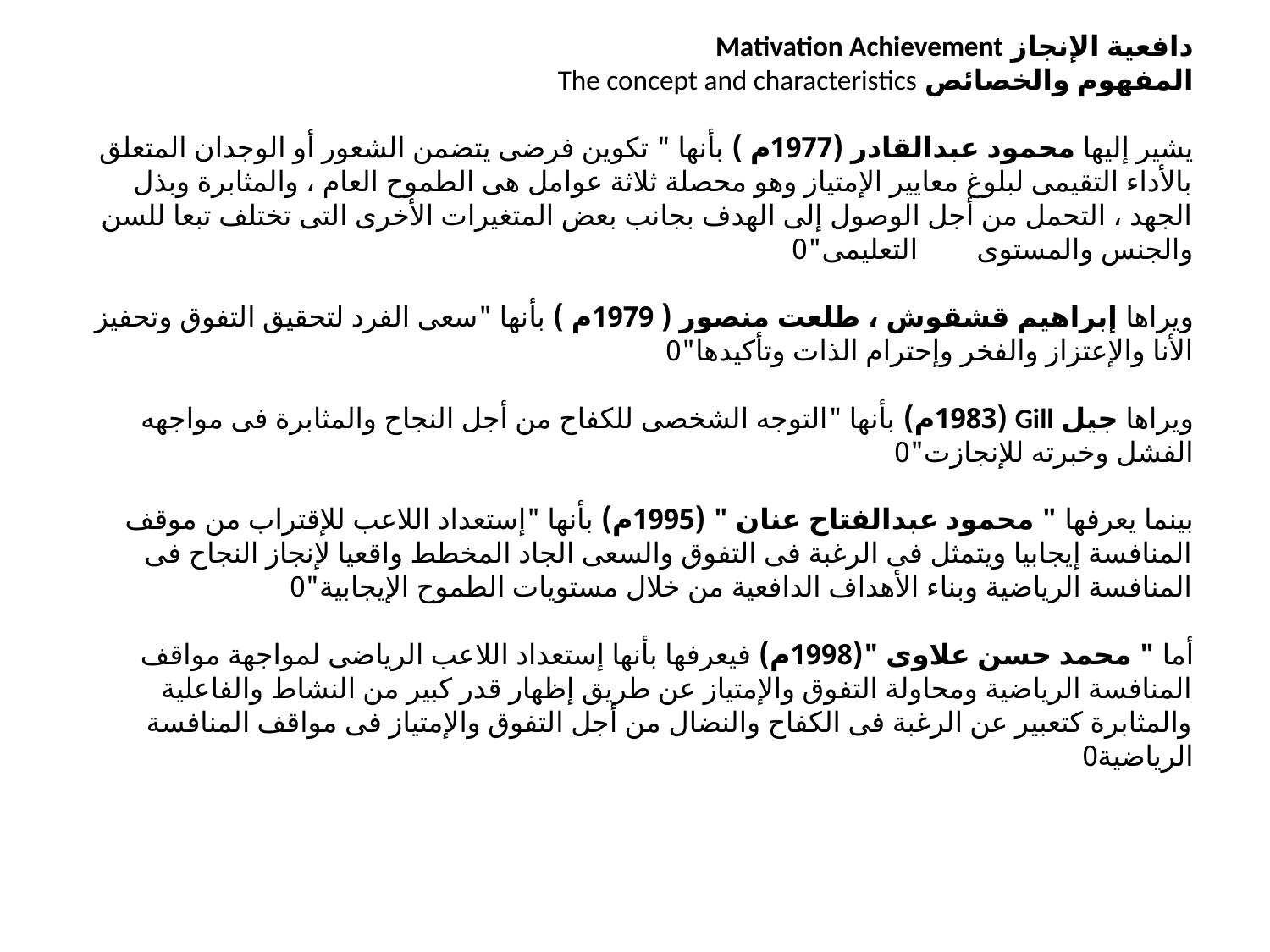

# دافعية الإنجاز Mativation Achievement المفهوم والخصائص The concept and characteristics يشير إليها محمود عبدالقادر (1977م ) بأنها " تكوين فرضى يتضمن الشعور أو الوجدان المتعلق بالأداء التقيمى لبلوغ معايير الإمتياز وهو محصلة ثلاثة عوامل هى الطموح العام ، والمثابرة وبذل الجهد ، التحمل من أجل الوصول إلى الهدف بجانب بعض المتغيرات الأخرى التى تختلف تبعا للسن والجنس والمستوى        التعليمى"0   ويراها إبراهيم قشقوش ، طلعت منصور ( 1979م ) بأنها "سعى الفرد لتحقيق التفوق وتحفيز الأنا والإعتزاز والفخر وإحترام الذات وتأكيدها"0   ويراها جيل Gill (1983م) بأنها "التوجه الشخصى للكفاح من أجل النجاح والمثابرة فى مواجهه الفشل وخبرته للإنجازت"0   بينما يعرفها " محمود عبدالفتاح عنان " (1995م) بأنها "إستعداد اللاعب للإقتراب من موقف المنافسة إيجابيا ويتمثل فى الرغبة فى التفوق والسعى الجاد المخطط واقعيا لإنجاز النجاح فى المنافسة الرياضية وبناء الأهداف الدافعية من خلال مستويات الطموح الإيجابية"0   أما " محمد حسن علاوى "(1998م) فيعرفها بأنها إستعداد اللاعب الرياضى لمواجهة مواقف المنافسة الرياضية ومحاولة التفوق والإمتياز عن طريق إظهار قدر كبير من النشاط والفاعلية والمثابرة كتعبير عن الرغبة فى الكفاح والنضال من أجل التفوق والإمتياز فى مواقف المنافسة الرياضية0